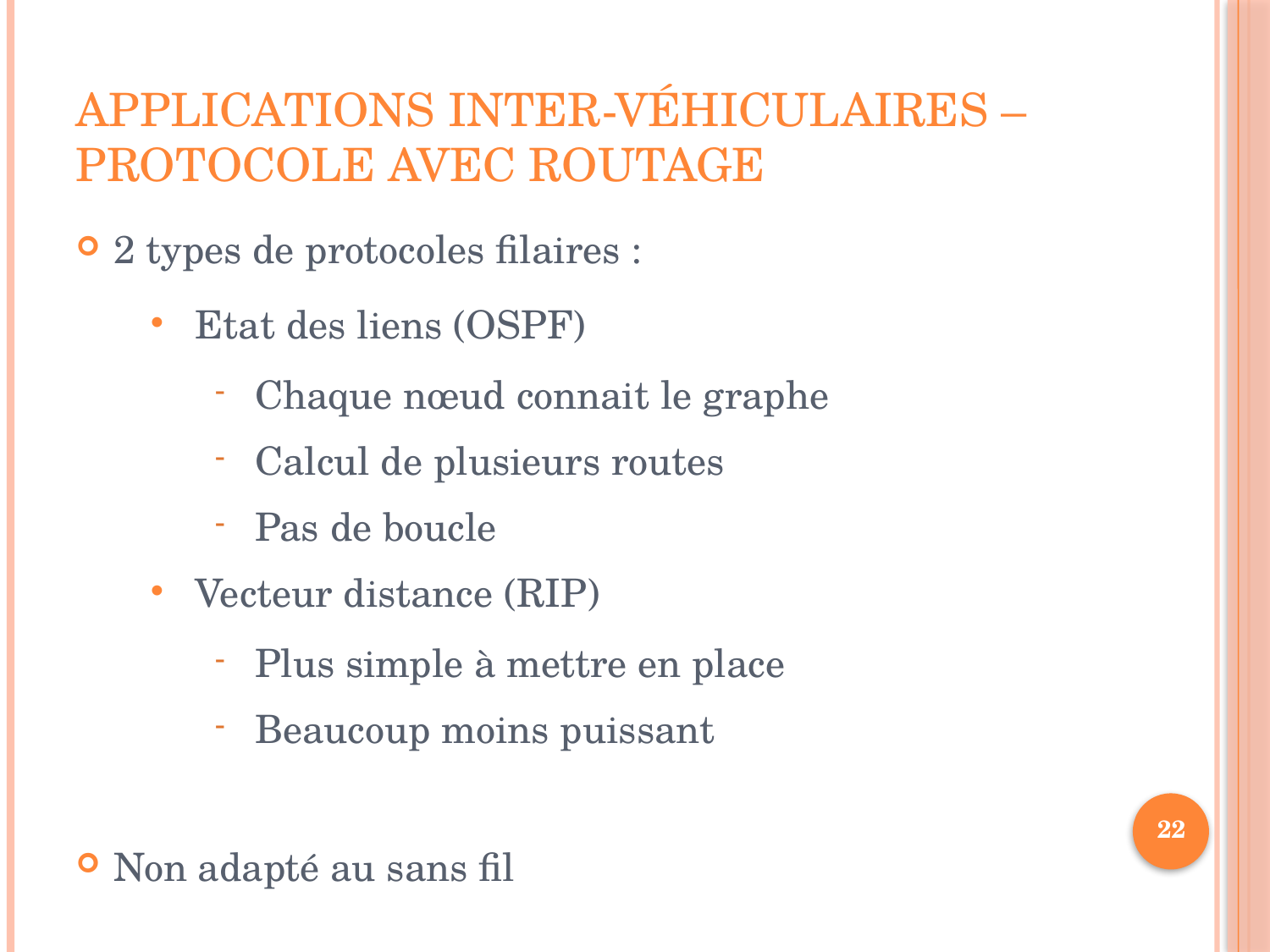

Applications inter-véhiculaires –
Protocole avec routage
2 types de protocoles filaires :
Etat des liens (OSPF)
Chaque nœud connait le graphe
Calcul de plusieurs routes
Pas de boucle
Vecteur distance (RIP)
Plus simple à mettre en place
Beaucoup moins puissant

Non adapté au sans fil

22